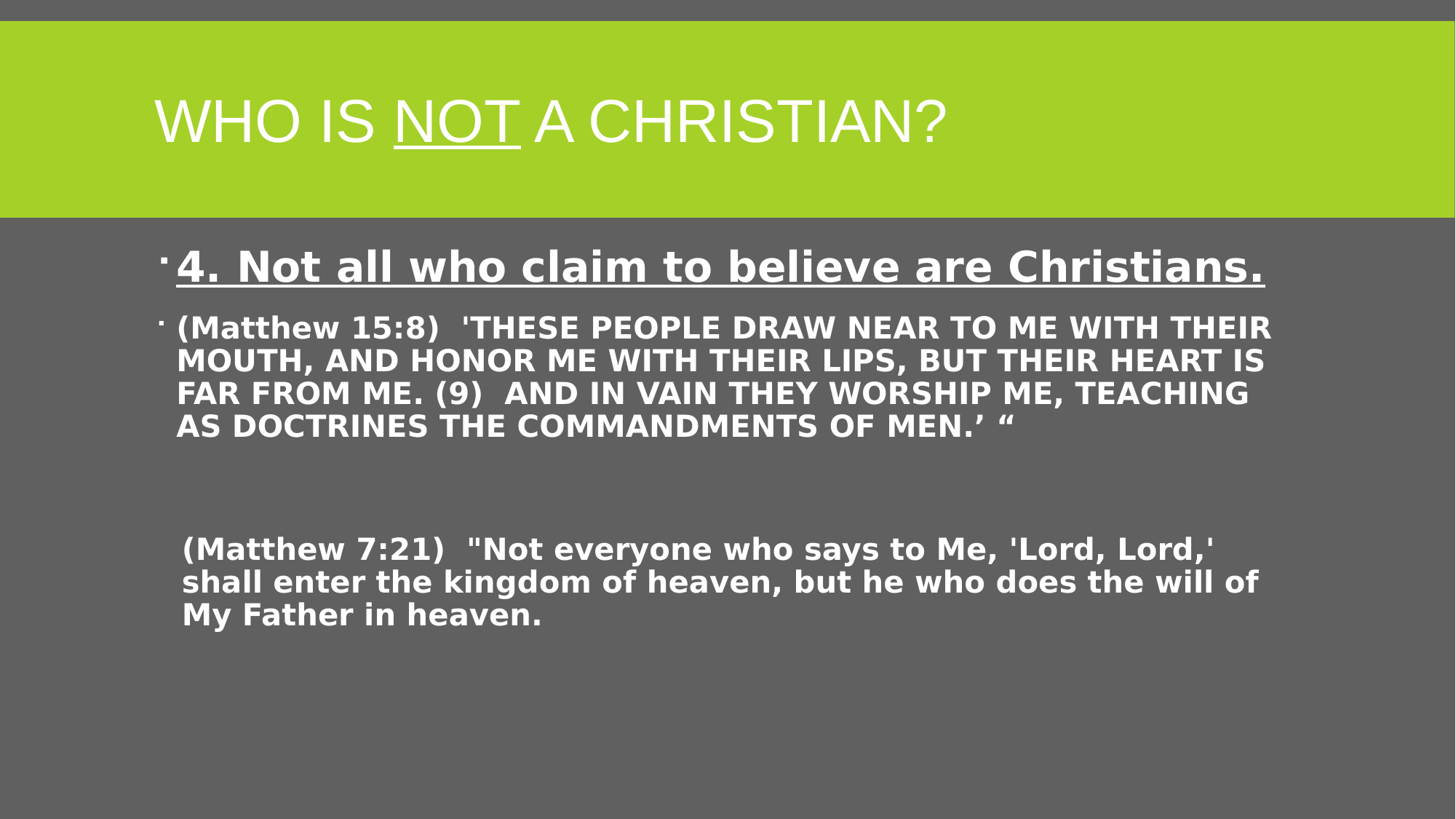

# Who is not a Christian?
4. Not all who claim to believe are Christians.
(Matthew 15:8)  'THESE PEOPLE DRAW NEAR TO ME WITH THEIR MOUTH, AND HONOR ME WITH THEIR LIPS, BUT THEIR HEART IS FAR FROM ME. (9)  AND IN VAIN THEY WORSHIP ME, TEACHING AS DOCTRINES THE COMMANDMENTS OF MEN.’ “

(Matthew 7:21)  "Not everyone who says to Me, 'Lord, Lord,' shall enter the kingdom of heaven, but he who does the will of My Father in heaven.